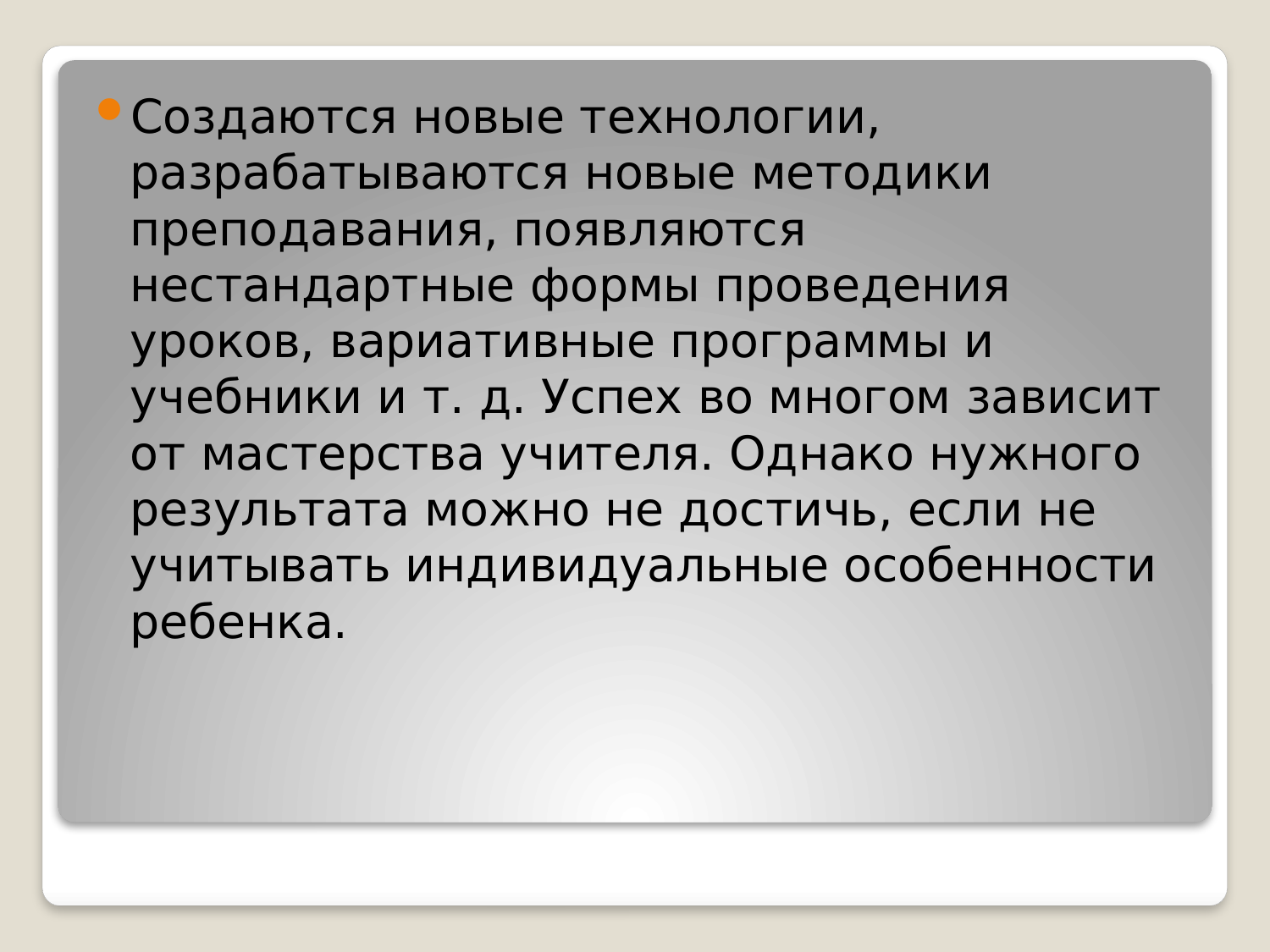

Создаются новые технологии, разрабатываются новые методики преподавания, появляются нестандартные формы проведения уроков, вариативные программы и учебники и т. д. Успех во многом зависит от мастерства учителя. Однако нужного результата можно не достичь, если не учитывать индивидуальные особенности ребенка.

#